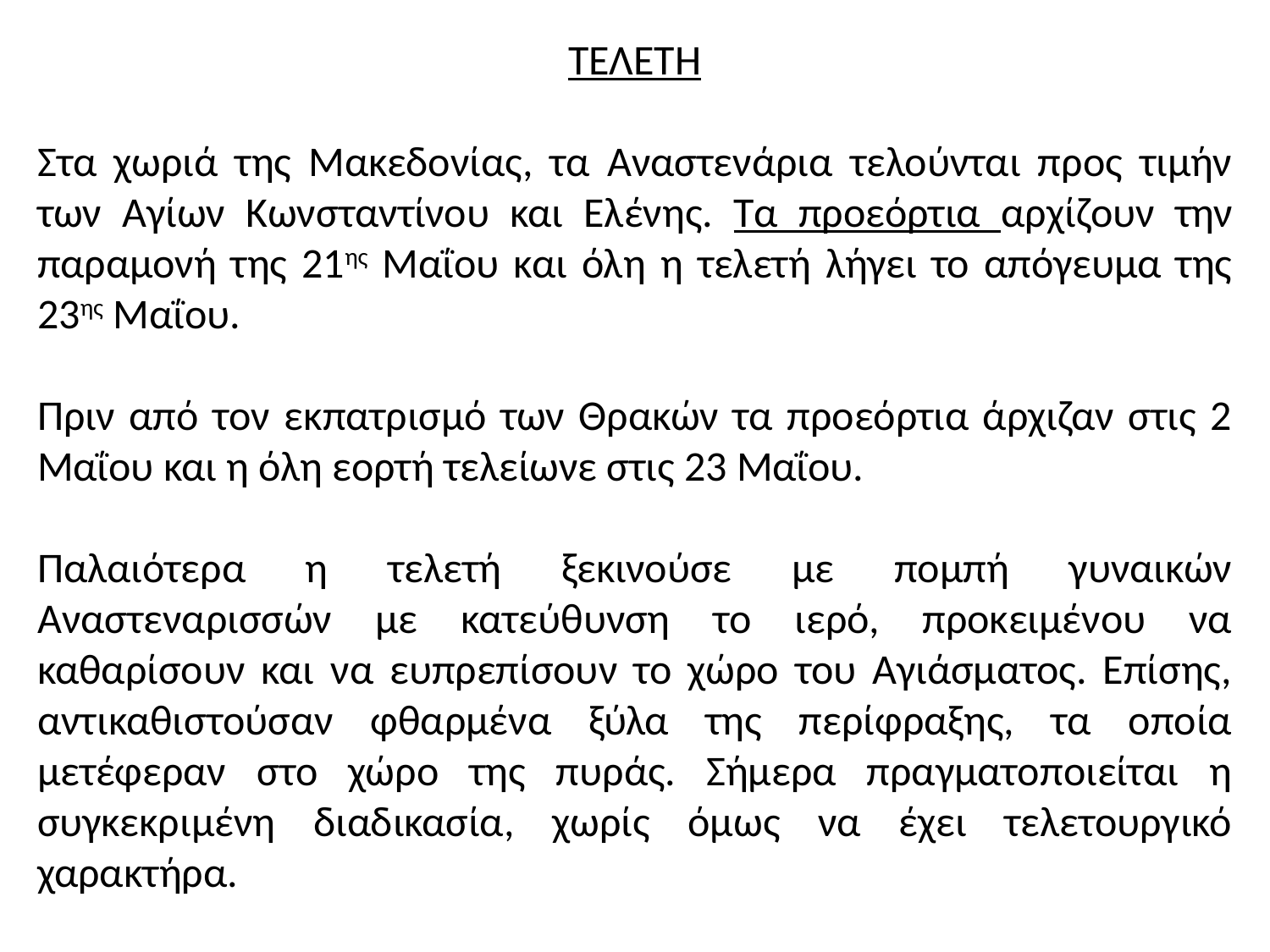

ΤΕΛΕΤΗ

Στα χωριά της Μακεδονίας, τα Αναστενάρια τελούνται προς τιμήν των Αγίων Κωνσταντίνου και Ελένης. Τα προεόρτια αρχίζουν την παραμονή της 21ης Μαΐου και όλη η τελετή λήγει το απόγευμα της 23ης Μαΐου.

Πριν από τον εκπατρισμό των Θρακών τα προεόρτια άρχιζαν στις 2 Μαΐου και η όλη εορτή τελείωνε στις 23 Μαΐου.

Παλαιότερα η τελετή ξεκινούσε με πομπή γυναικών Αναστεναρισσών με κατεύθυνση το ιερό, προκειμένου να καθαρίσουν και να ευπρεπίσουν το χώρο του Αγιάσματος. Επίσης, αντικαθιστούσαν φθαρμένα ξύλα της περίφραξης, τα οποία μετέφεραν στο χώρο της πυράς. Σήμερα πραγματοποιείται η συγκεκριμένη διαδικασία, χωρίς όμως να έχει τελετουργικό χαρακτήρα.